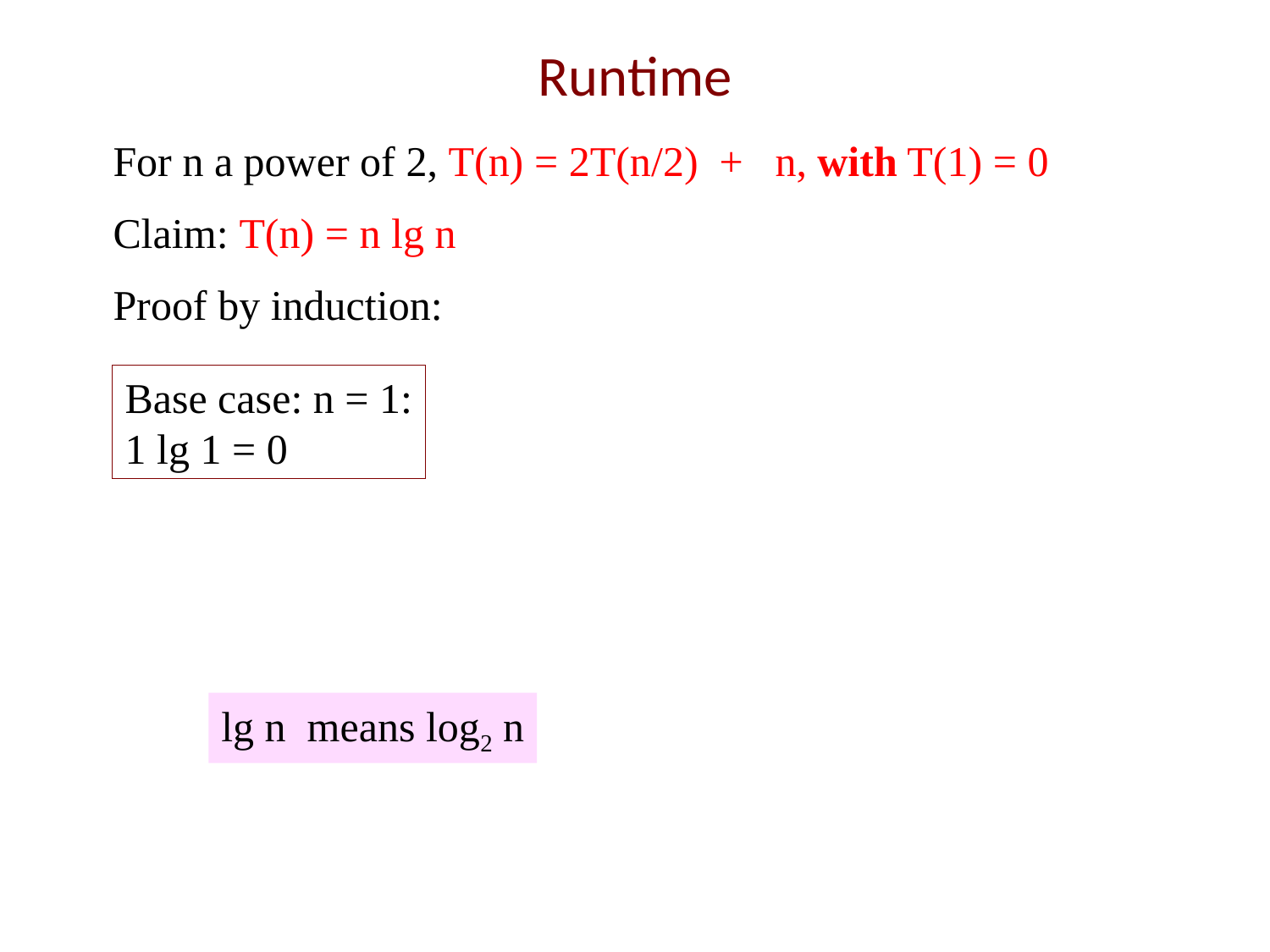

# Runtime
For n a power of 2, T(n) = 2T(n/2)  +   n, with T(1) = 0
Claim: T(n) = n lg n
Proof by induction:
Base case: n = 1:
1 lg 1 = 0
lg n  means log2 n